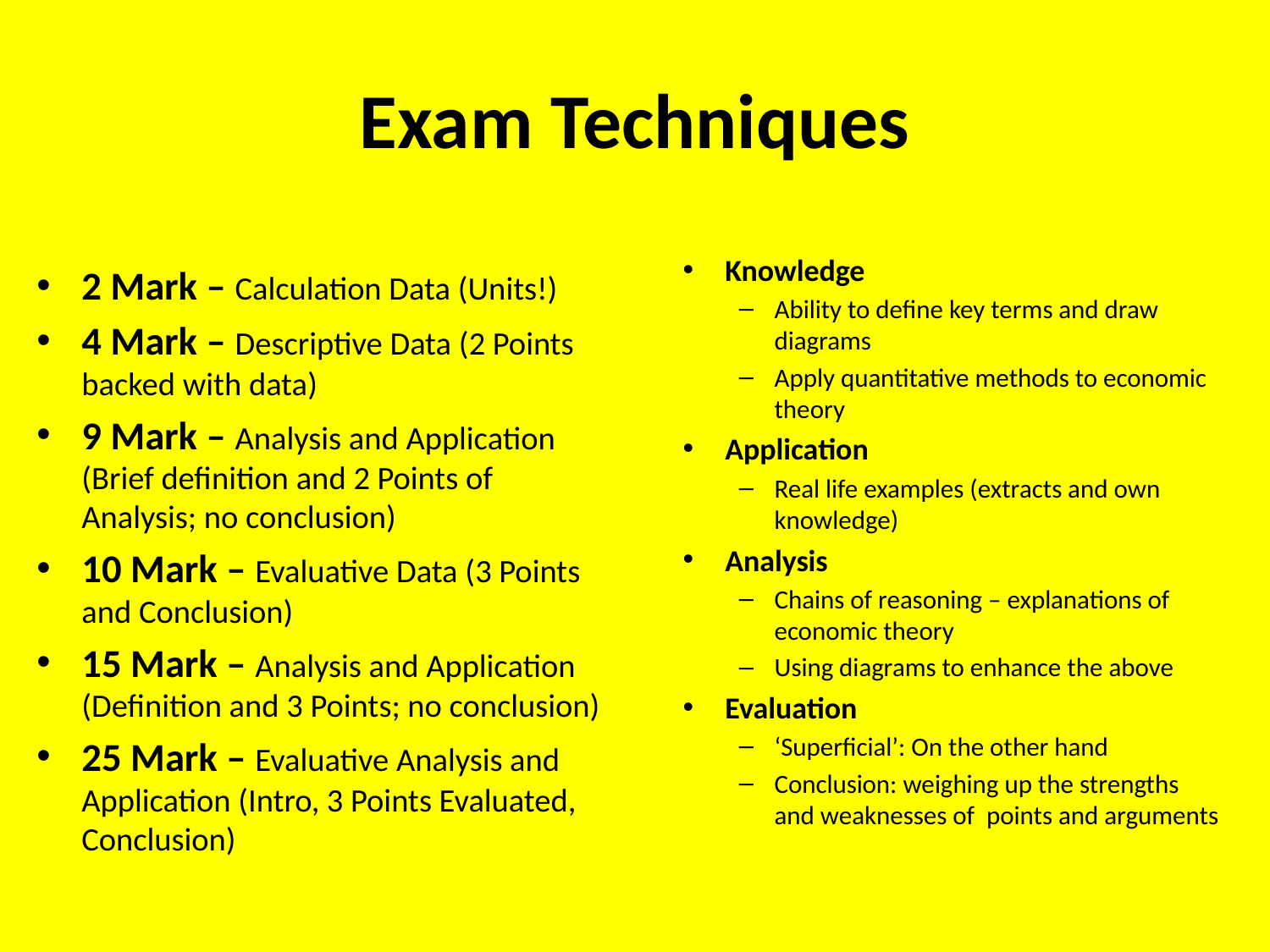

# Exam Techniques
Knowledge
Ability to define key terms and draw diagrams
Apply quantitative methods to economic theory
Application
Real life examples (extracts and own knowledge)
Analysis
Chains of reasoning – explanations of economic theory
Using diagrams to enhance the above
Evaluation
‘Superficial’: On the other hand
Conclusion: weighing up the strengths and weaknesses of  points and arguments
2 Mark – Calculation Data (Units!)
4 Mark – Descriptive Data (2 Points backed with data)
9 Mark – Analysis and Application (Brief definition and 2 Points of Analysis; no conclusion)
10 Mark – Evaluative Data (3 Points and Conclusion)
15 Mark – Analysis and Application (Definition and 3 Points; no conclusion)
25 Mark – Evaluative Analysis and Application (Intro, 3 Points Evaluated, Conclusion)